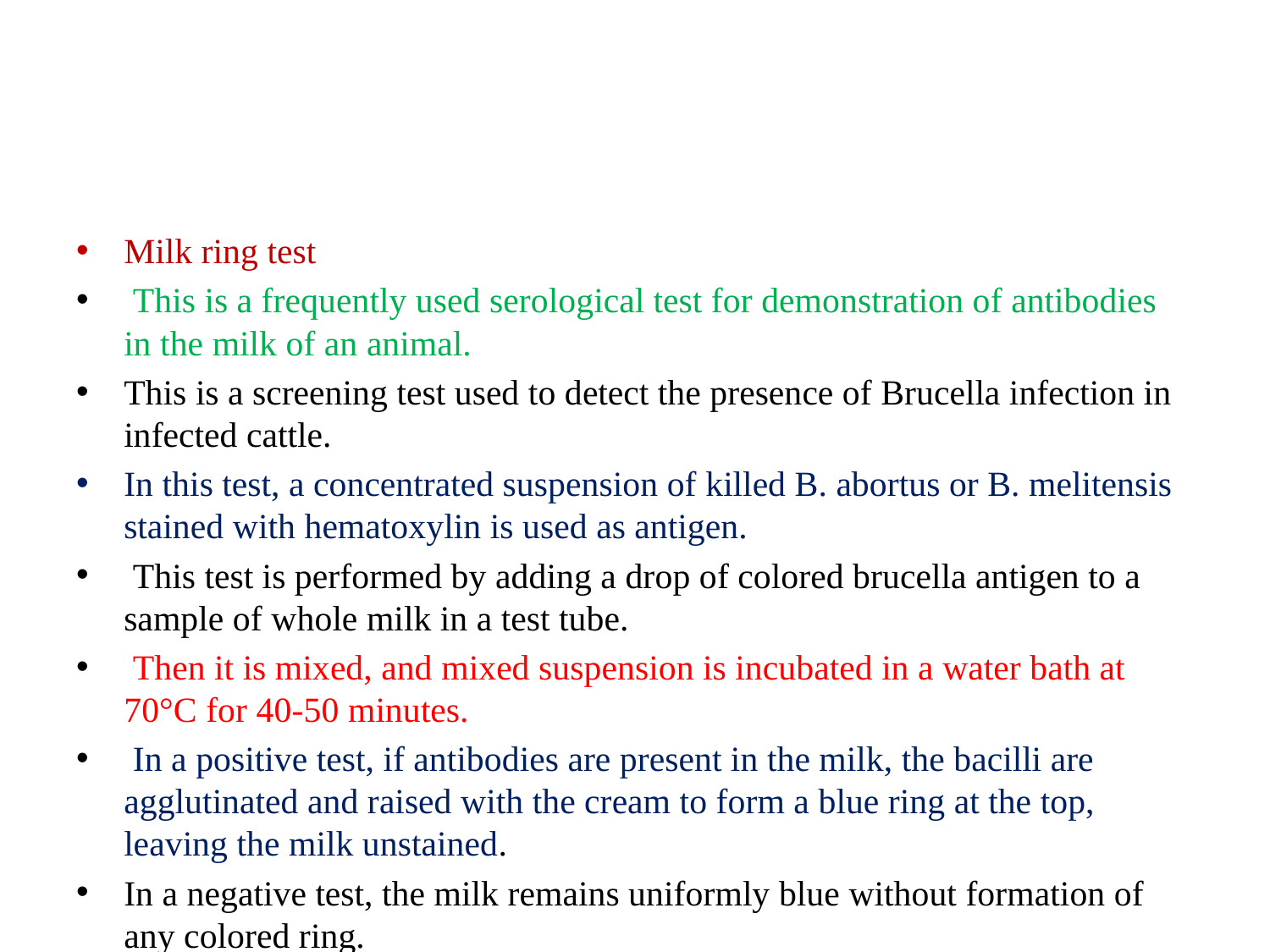

Milk ring test
 This is a frequently used serological test for demonstration of antibodies in the milk of an animal.
This is a screening test used to detect the presence of Brucella infection in infected cattle.
In this test, a concentrated suspension of killed B. abortus or B. melitensis stained with hematoxylin is used as antigen.
 This test is performed by adding a drop of colored brucella antigen to a sample of whole milk in a test tube.
 Then it is mixed, and mixed suspension is incubated in a water bath at 70°C for 40-50 minutes.
 In a positive test, if antibodies are present in the milk, the bacilli are agglutinated and raised with the cream to form a blue ring at the top, leaving the milk unstained.
In a negative test, the milk remains uniformly blue without formation of any colored ring.